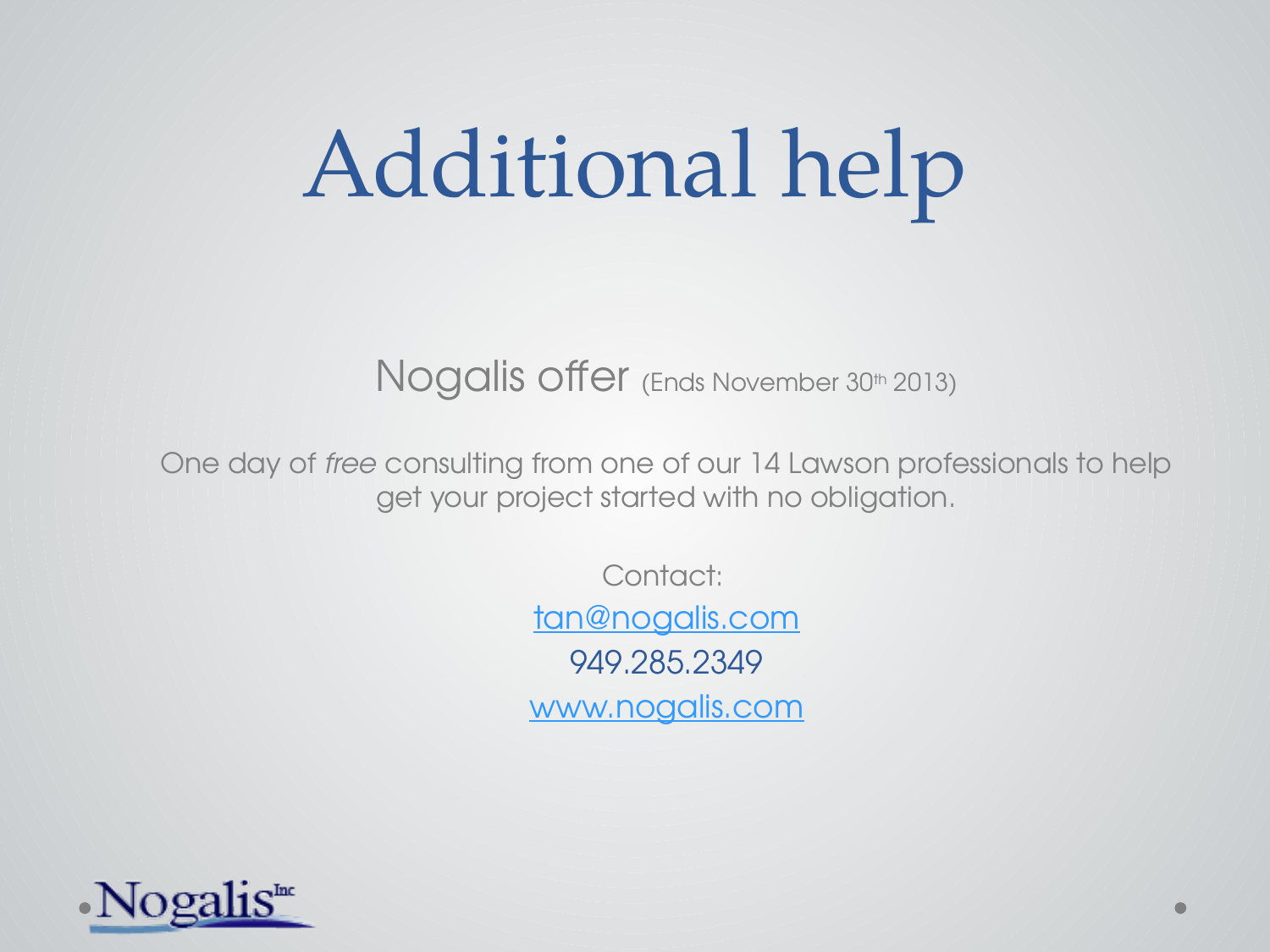

# Additional help

Nogalis offer (Ends November 30th 2013)

One day of free consulting from one of our 14 Lawson professionals to help get your project started with no obligation.

Contact:
tan@nogalis.com
949.285.2349
www.nogalis.com